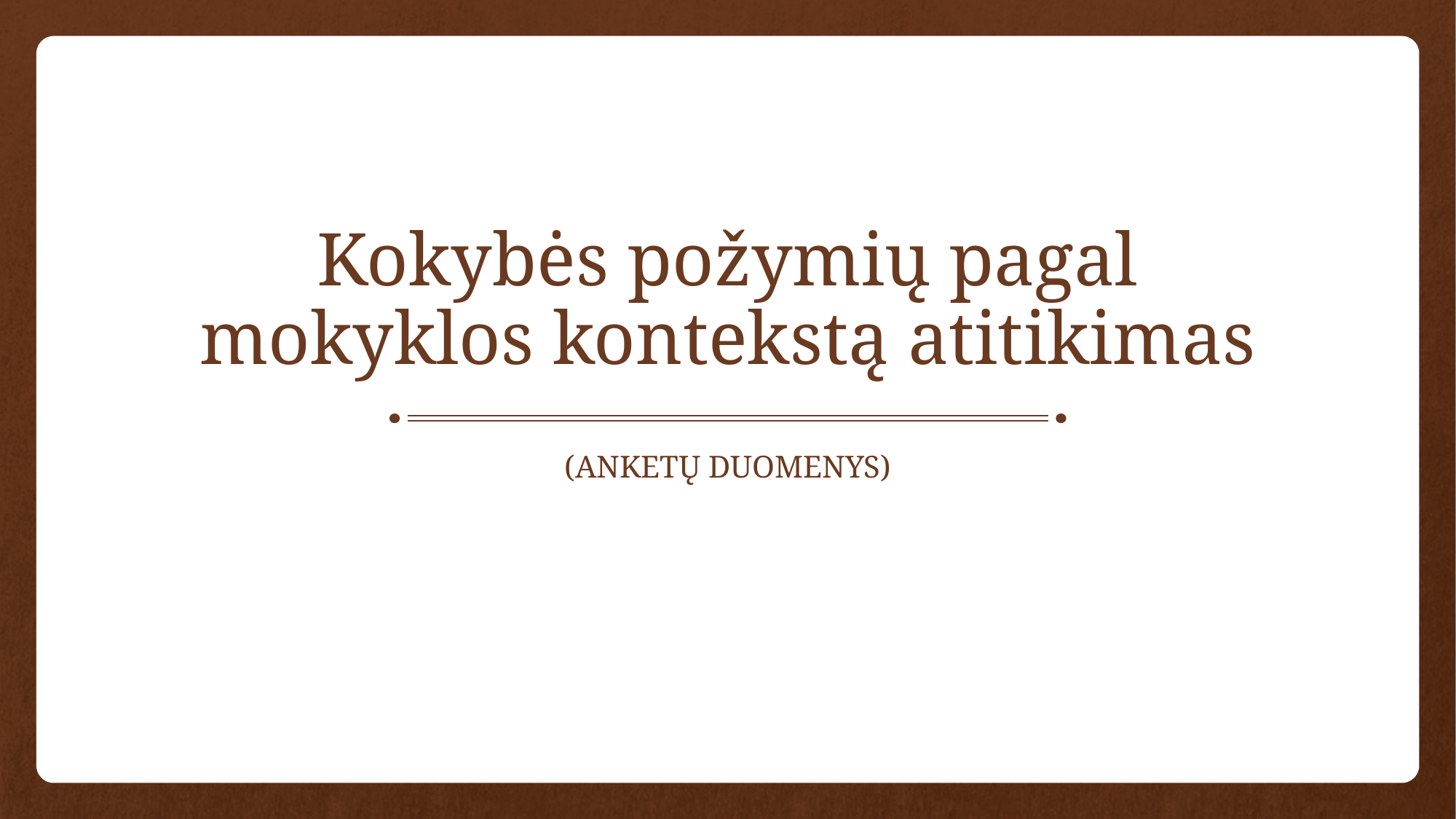

# Kokybės požymių pagal mokyklos kontekstą atitikimas
(anketų duomenys)